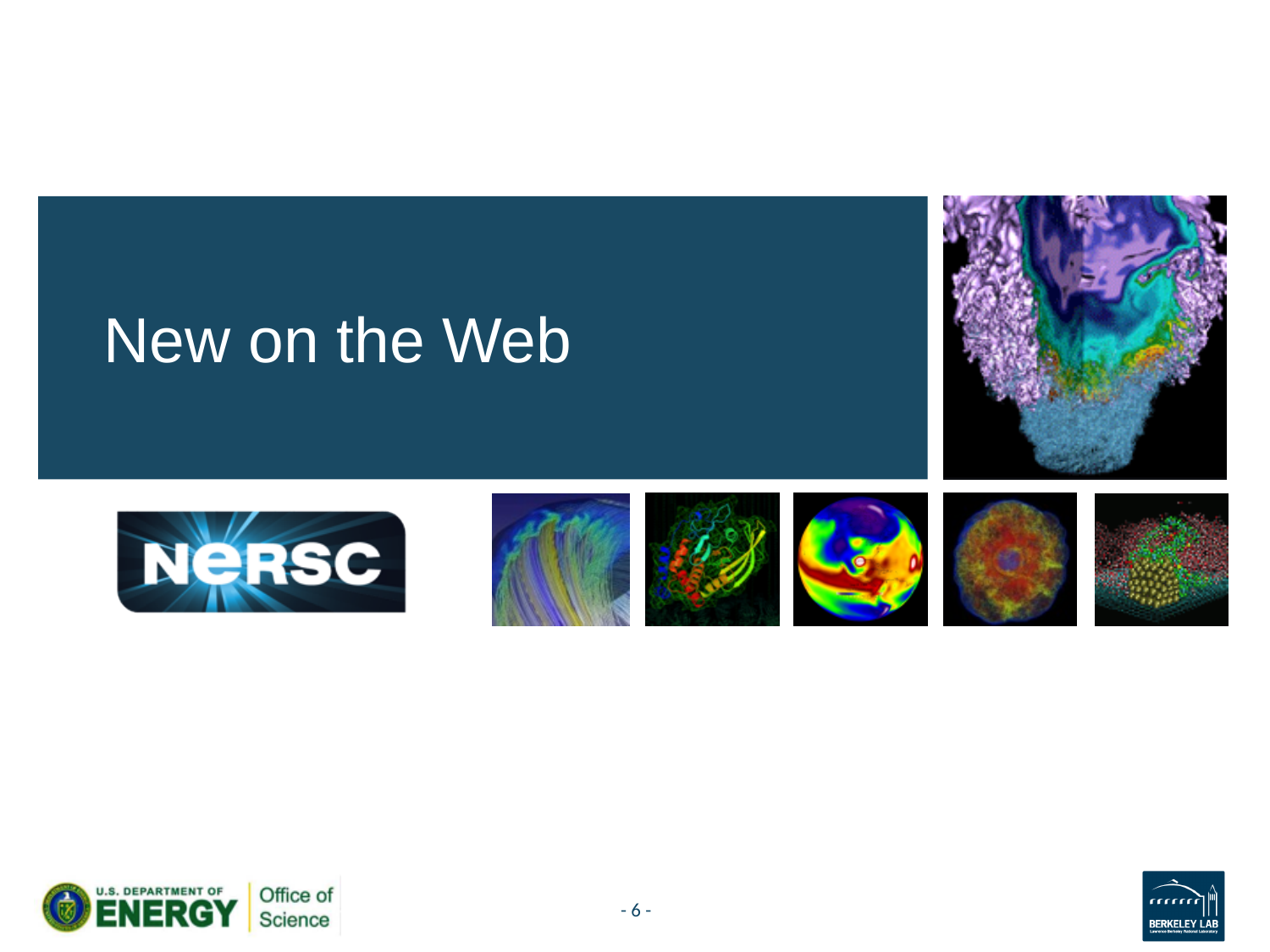

# New on the Web
- 6 -